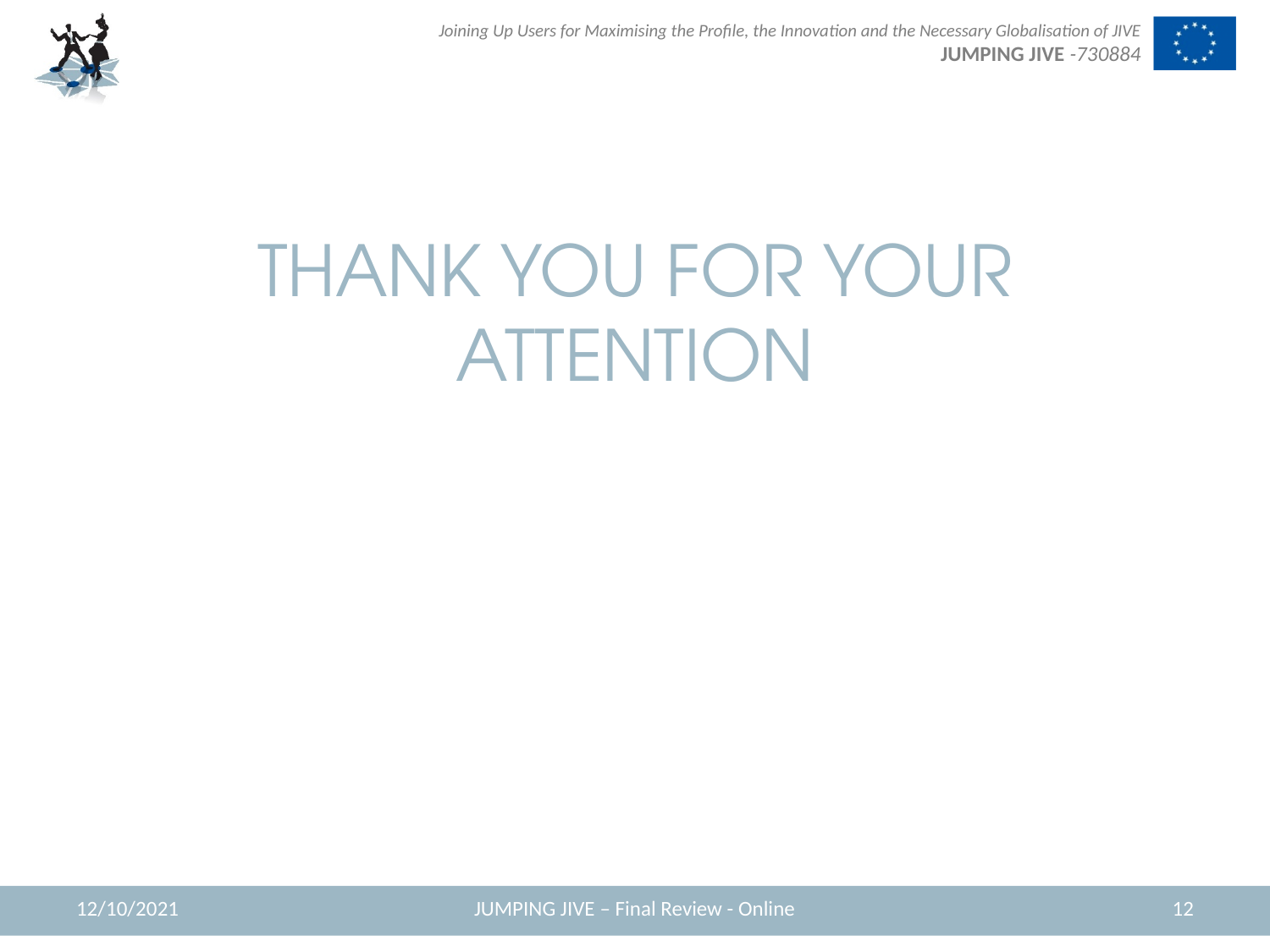

# THANK YOU FOR YOUR ATTENTION
12/10/2021
JUMPING JIVE – Final Review - Online
12